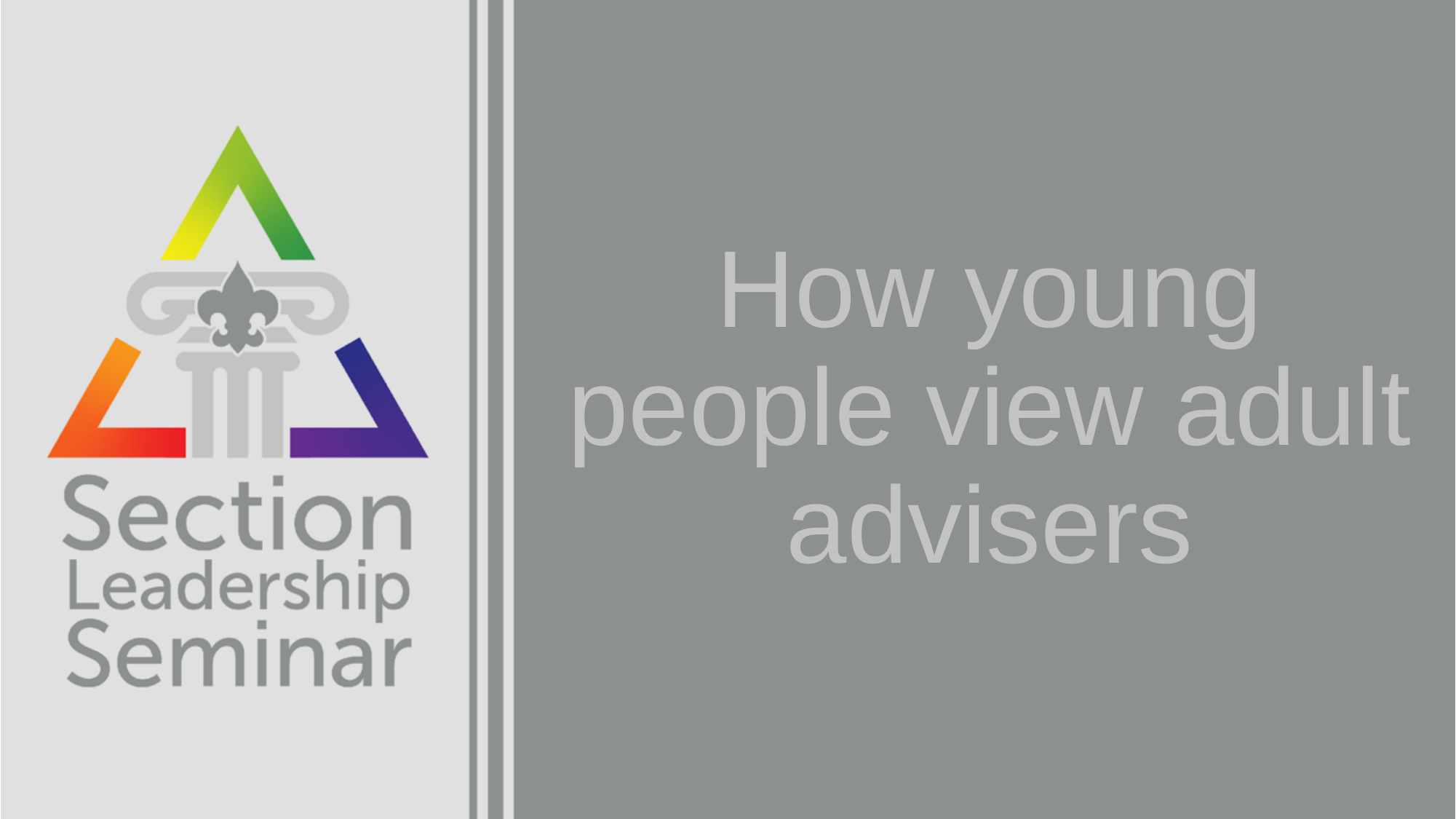

# How young people view adult advisers